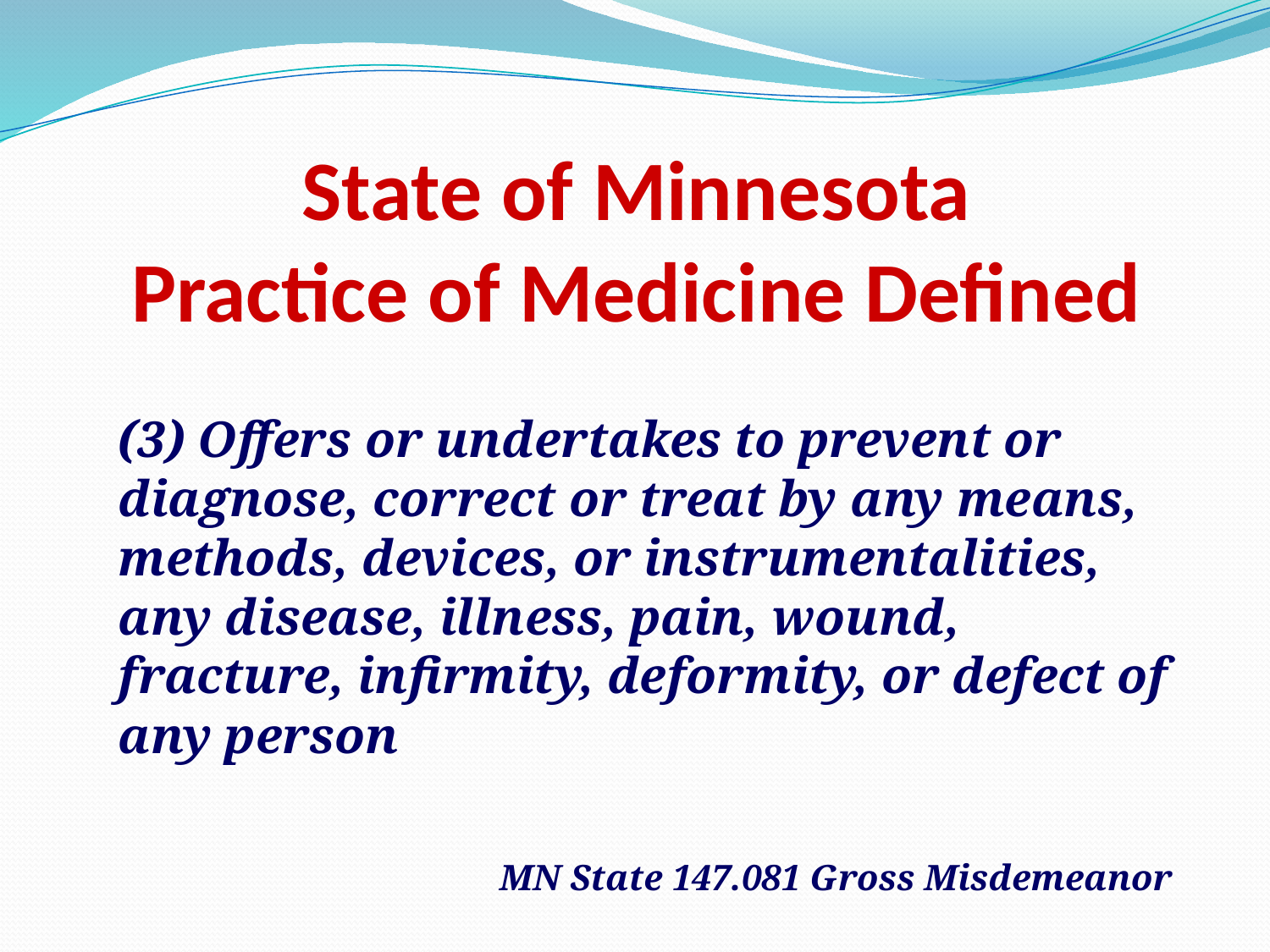

# State of Minnesota Practice of Medicine Defined
(3) Offers or undertakes to prevent or diagnose, correct or treat by any means, methods, devices, or instrumentalities, any disease, illness, pain, wound, fracture, infirmity, deformity, or defect of any person

			MN State 147.081 Gross Misdemeanor